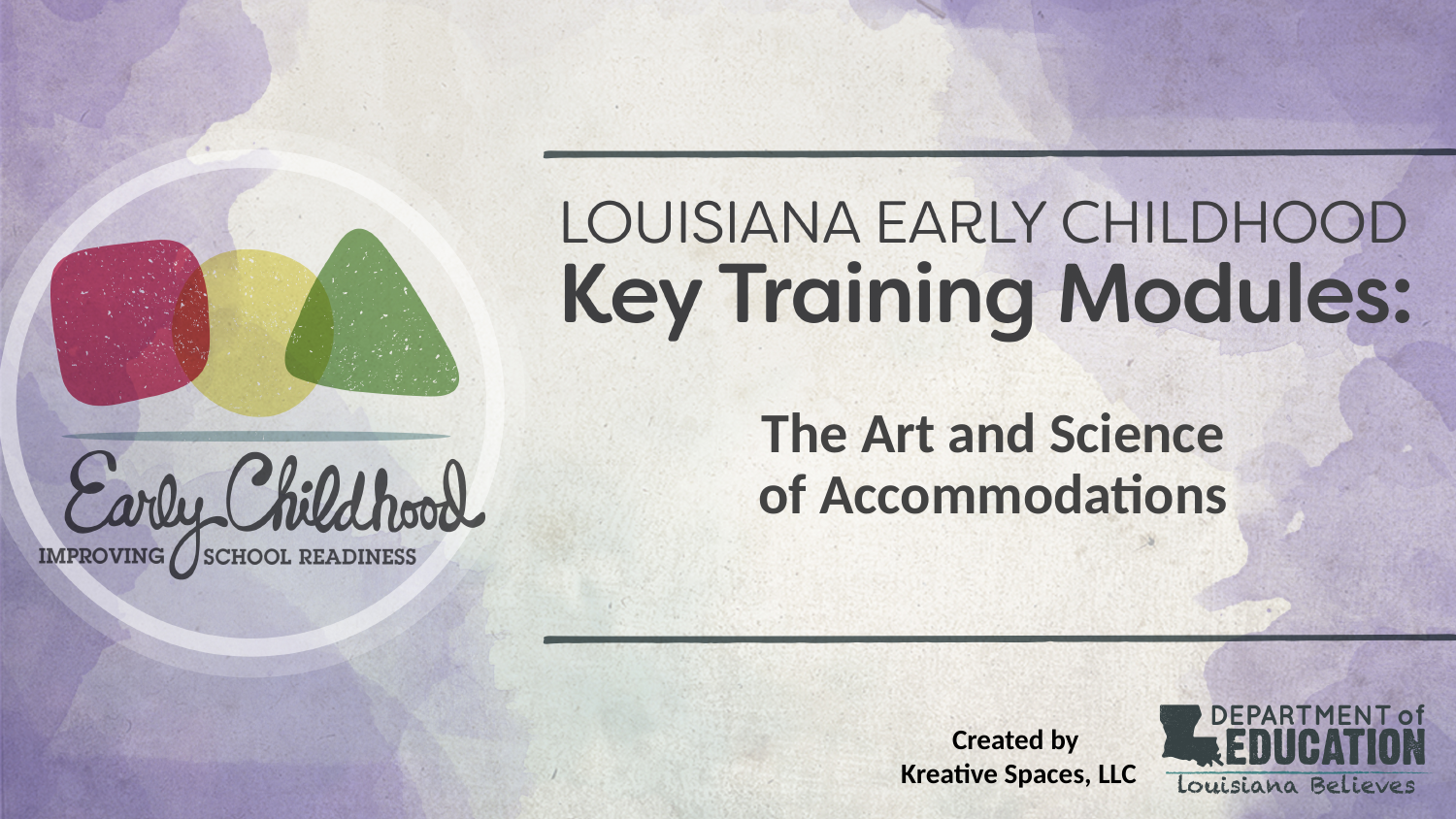

# The Art and Science of Accommodations
Created by
Kreative Spaces, LLC